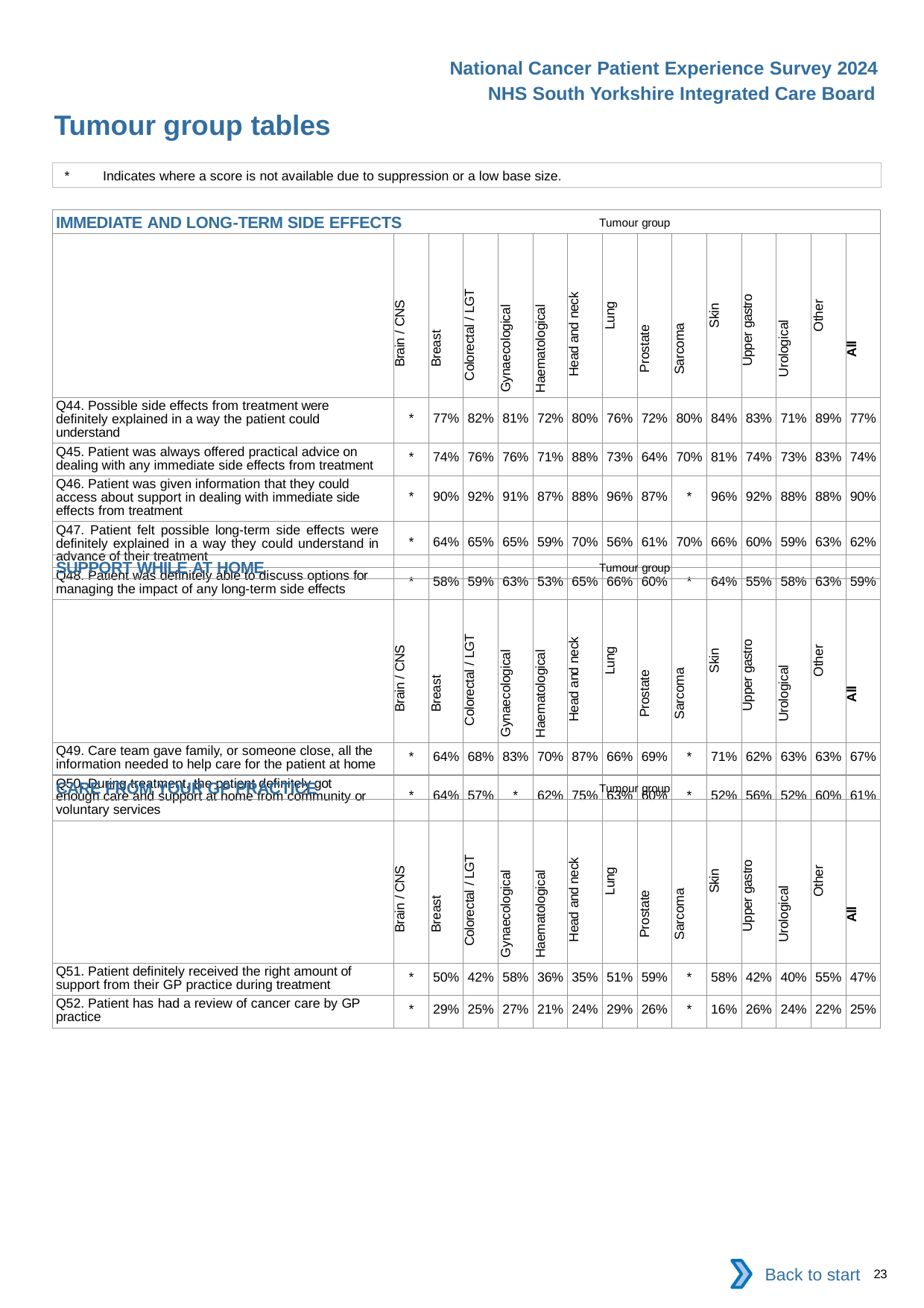

National Cancer Patient Experience Survey 2024
NHS South Yorkshire Integrated Care Board
Tumour group tables
*	Indicates where a score is not available due to suppression or a low base size.
| IMMEDIATE AND LONG-TERM SIDE EFFECTS Tumour group |  |  |  |  |  |  |  |  |  |  |  |  |  |  |
| --- | --- | --- | --- | --- | --- | --- | --- | --- | --- | --- | --- | --- | --- | --- |
|  | Brain / CNS | Breast | Colorectal / LGT | Gynaecological | Haematological | Head and neck | Lung | Prostate | Sarcoma | Skin | Upper gastro | Urological | Other | All |
| Q44. Possible side effects from treatment were definitely explained in a way the patient could understand | \* | 77% | 82% | 81% | 72% | 80% | 76% | 72% | 80% | 84% | 83% | 71% | 89% | 77% |
| Q45. Patient was always offered practical advice on dealing with any immediate side effects from treatment | \* | 74% | 76% | 76% | 71% | 88% | 73% | 64% | 70% | 81% | 74% | 73% | 83% | 74% |
| Q46. Patient was given information that they could access about support in dealing with immediate side effects from treatment | \* | 90% | 92% | 91% | 87% | 88% | 96% | 87% | \* | 96% | 92% | 88% | 88% | 90% |
| Q47. Patient felt possible long-term side effects were definitely explained in a way they could understand in advance of their treatment | \* | 64% | 65% | 65% | 59% | 70% | 56% | 61% | 70% | 66% | 60% | 59% | 63% | 62% |
| Q48. Patient was definitely able to discuss options for managing the impact of any long-term side effects | \* | 58% | 59% | 63% | 53% | 65% | 66% | 60% | \* | 64% | 55% | 58% | 63% | 59% |
| SUPPORT WHILE AT HOME Tumour group |  |  |  |  |  |  |  |  |  |  |  |  |  |  |
| --- | --- | --- | --- | --- | --- | --- | --- | --- | --- | --- | --- | --- | --- | --- |
|  | Brain / CNS | Breast | Colorectal / LGT | Gynaecological | Haematological | Head and neck | Lung | Prostate | Sarcoma | Skin | Upper gastro | Urological | Other | All |
| Q49. Care team gave family, or someone close, all the information needed to help care for the patient at home | \* | 64% | 68% | 83% | 70% | 87% | 66% | 69% | \* | 71% | 62% | 63% | 63% | 67% |
| Q50. During treatment, the patient definitely got enough care and support at home from community or voluntary services | \* | 64% | 57% | \* | 62% | 75% | 63% | 60% | \* | 52% | 56% | 52% | 60% | 61% |
| CARE FROM YOUR GP PRACTICE Tumour group |  |  |  |  |  |  |  |  |  |  |  |  |  |  |
| --- | --- | --- | --- | --- | --- | --- | --- | --- | --- | --- | --- | --- | --- | --- |
|  | Brain / CNS | Breast | Colorectal / LGT | Gynaecological | Haematological | Head and neck | Lung | Prostate | Sarcoma | Skin | Upper gastro | Urological | Other | All |
| Q51. Patient definitely received the right amount of support from their GP practice during treatment | \* | 50% | 42% | 58% | 36% | 35% | 51% | 59% | \* | 58% | 42% | 40% | 55% | 47% |
| Q52. Patient has had a review of cancer care by GP practice | \* | 29% | 25% | 27% | 21% | 24% | 29% | 26% | \* | 16% | 26% | 24% | 22% | 25% |
Back to start

23